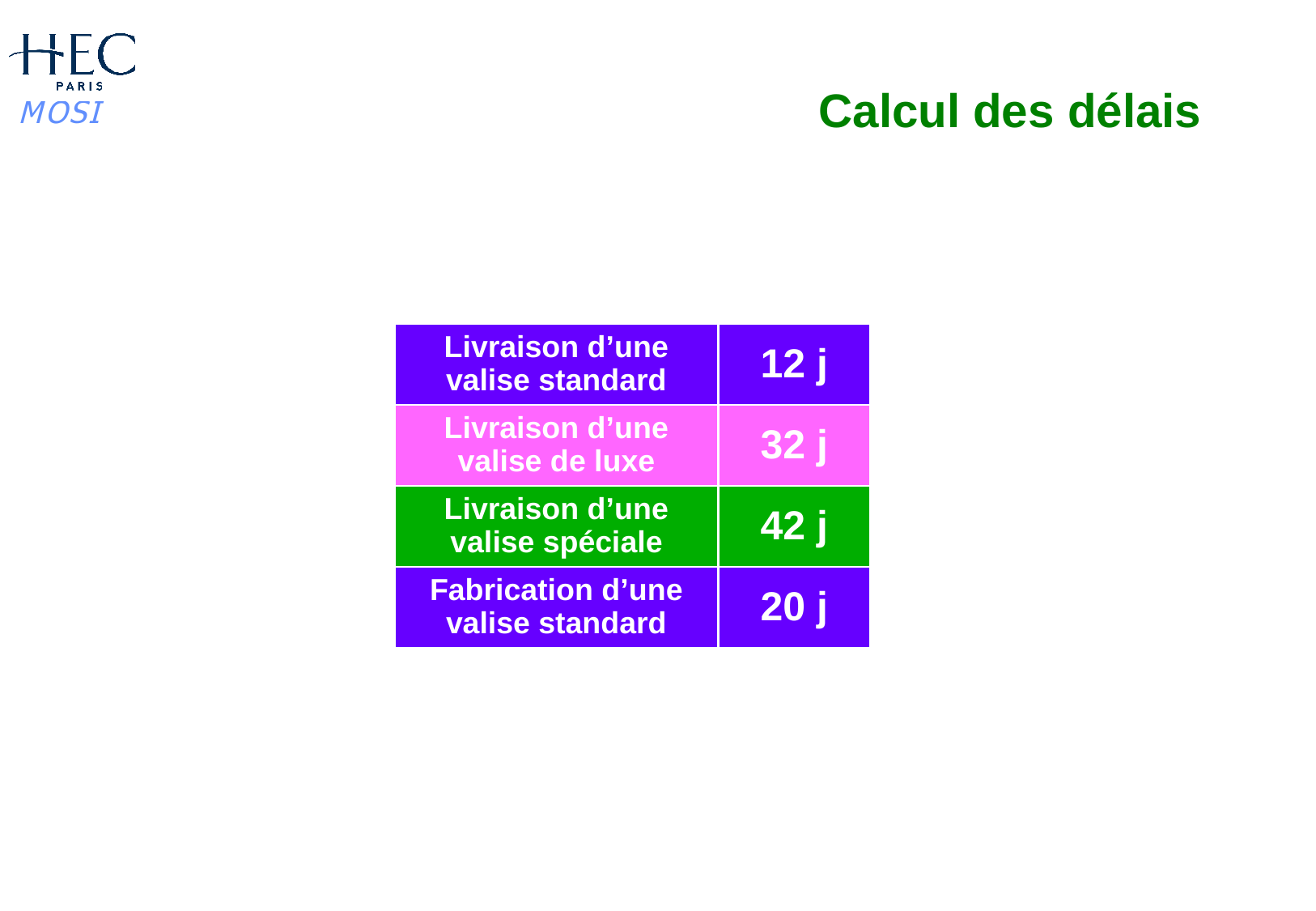

# Calcul des délais
Livraison d’une
valise standard
12 j
Livraison d’une
valise de luxe
32 j
Livraison d’une
valise spéciale
42 j
Fabrication d’une
valise standard
20 j